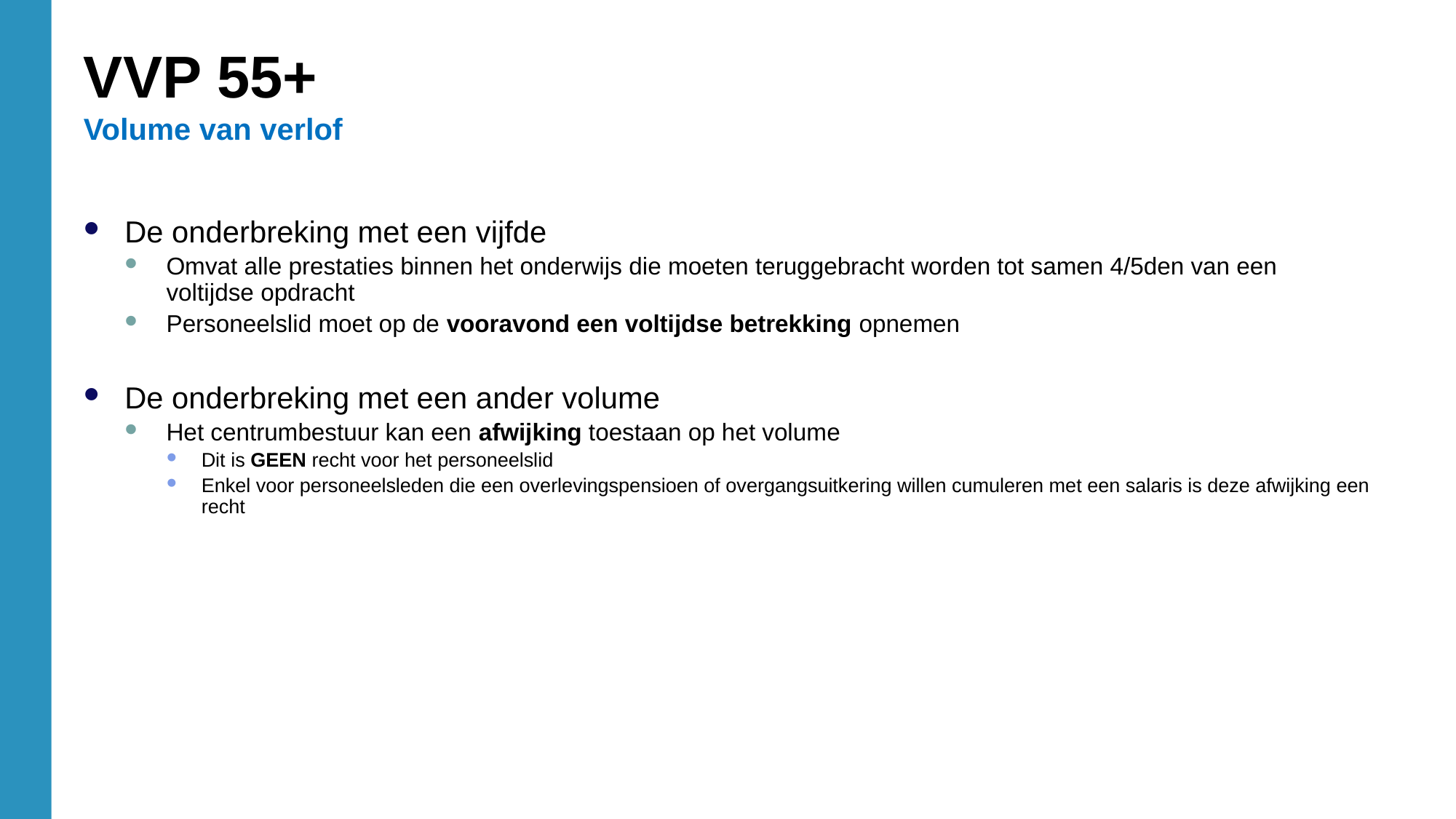

VVP 55+
Volume van verlof

De onderbreking met een vijfde
Omvat alle prestaties binnen het onderwijs die moeten teruggebracht worden tot samen 4/5den van een voltijdse opdracht
Personeelslid moet op de vooravond een voltijdse betrekking opnemen

De onderbreking met een ander volume
Het centrumbestuur kan een afwijking toestaan op het volume
Dit is GEEN recht voor het personeelslid
Enkel voor personeelsleden die een overlevingspensioen of overgangsuitkering willen cumuleren met een salaris is deze afwijking een recht